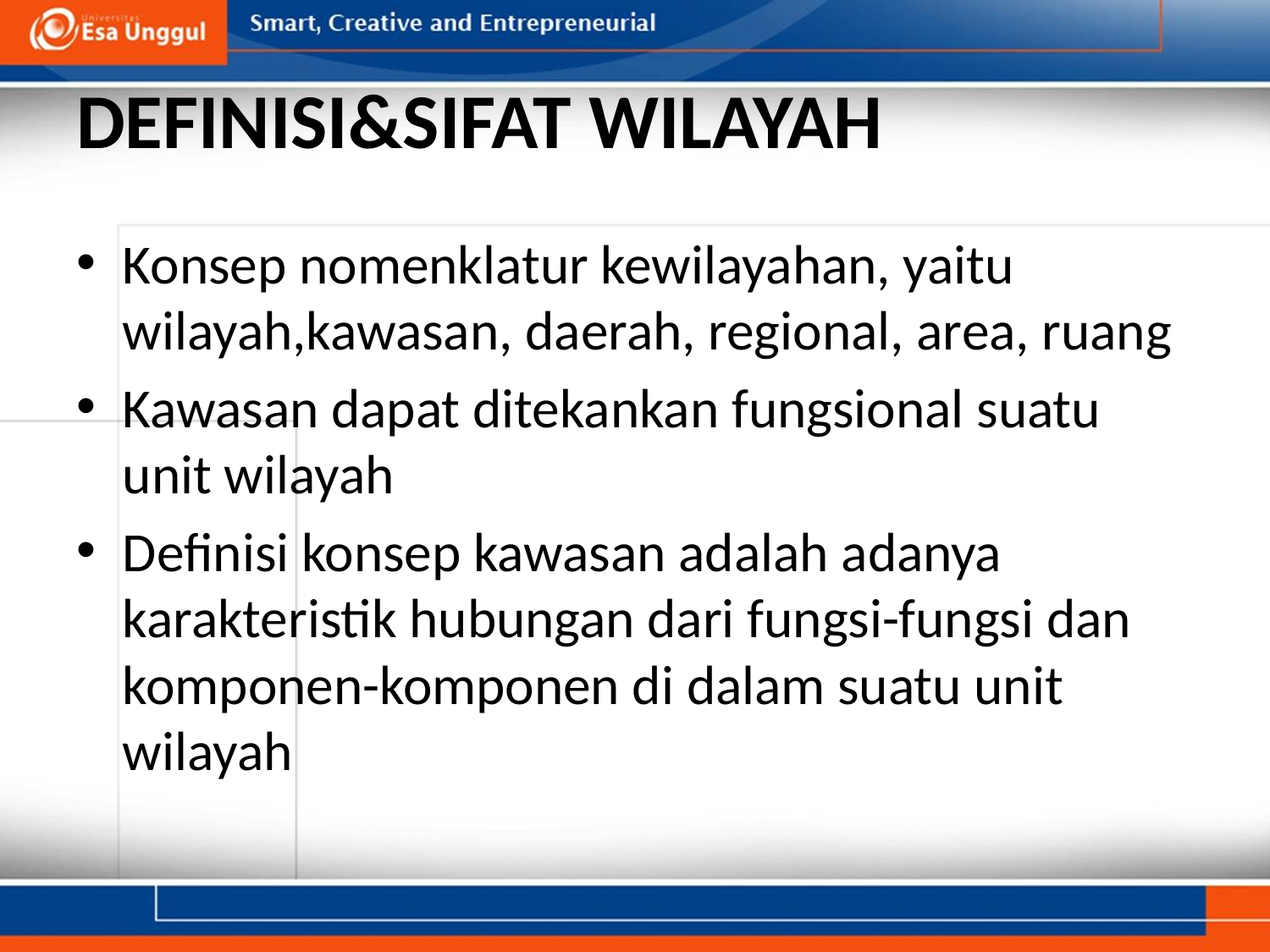

# DEFINISI&SIFAT WILAYAH
Konsep nomenklatur kewilayahan, yaitu wilayah,kawasan, daerah, regional, area, ruang
Kawasan dapat ditekankan fungsional suatu unit wilayah
Definisi konsep kawasan adalah adanya karakteristik hubungan dari fungsi-fungsi dan komponen-komponen di dalam suatu unit wilayah